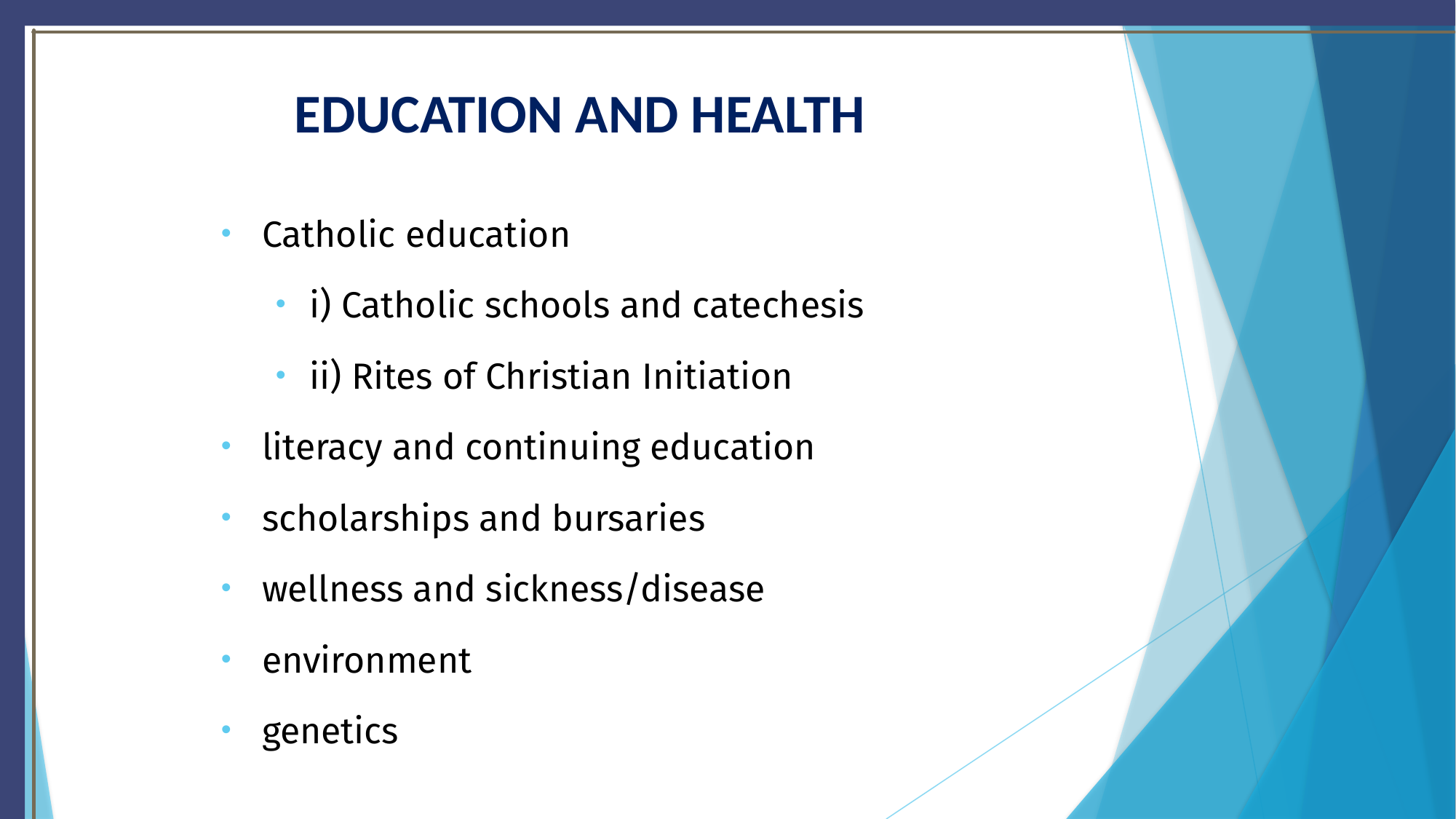

# EDUCATION AND HEALTH
Catholic education
i) Catholic schools and catechesis
ii) Rites of Christian Initiation
literacy and continuing education
scholarships and bursaries
wellness and sickness/disease
environment
genetics